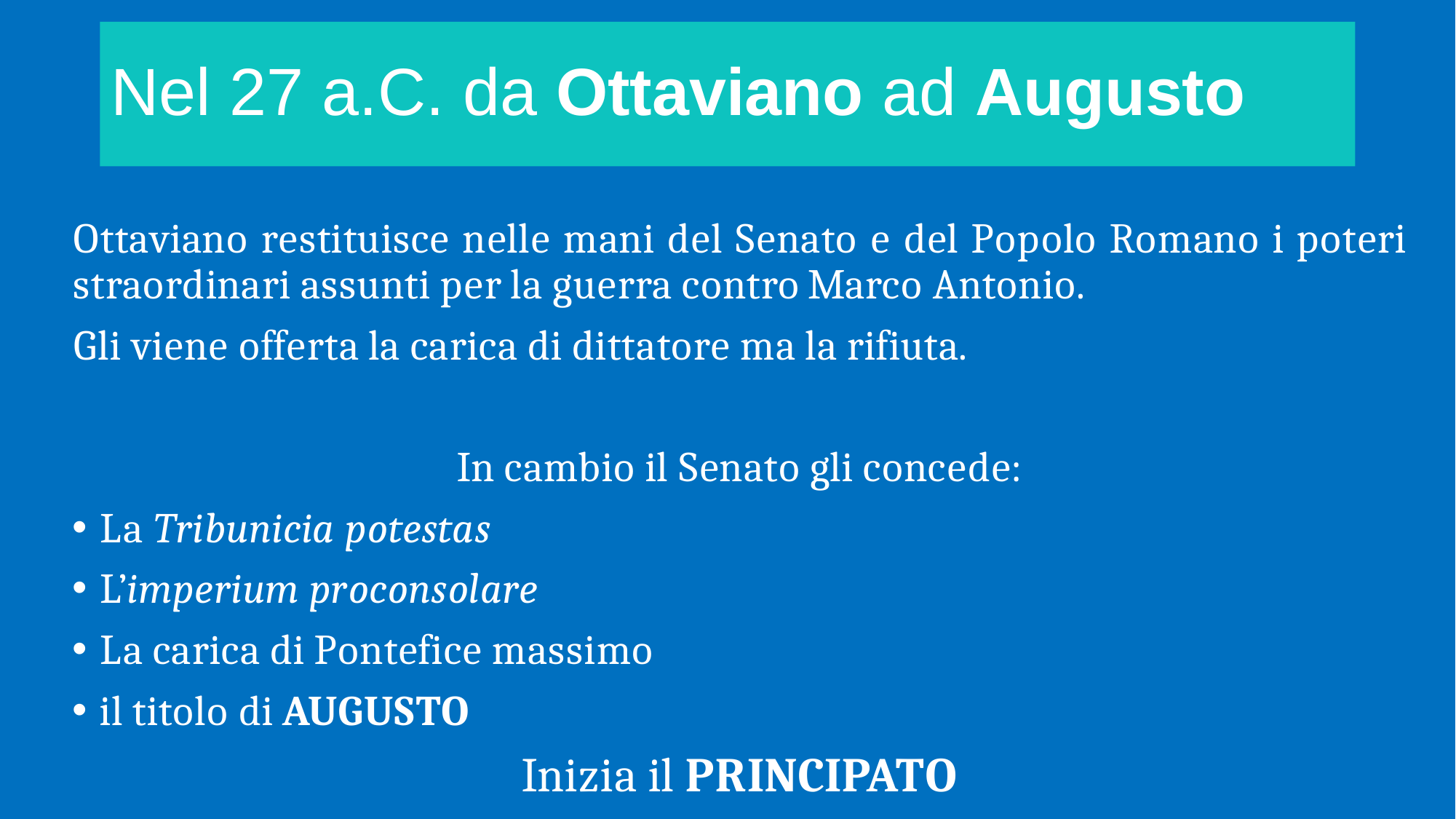

# Nel 27 a.C. da Ottaviano ad Augusto
Ottaviano restituisce nelle mani del Senato e del Popolo Romano i poteri straordinari assunti per la guerra contro Marco Antonio.
Gli viene offerta la carica di dittatore ma la rifiuta.

In cambio il Senato gli concede:
La Tribunicia potestas
L’imperium proconsolare
La carica di Pontefice massimo
il titolo di AUGUSTO
Inizia il PRINCIPATO